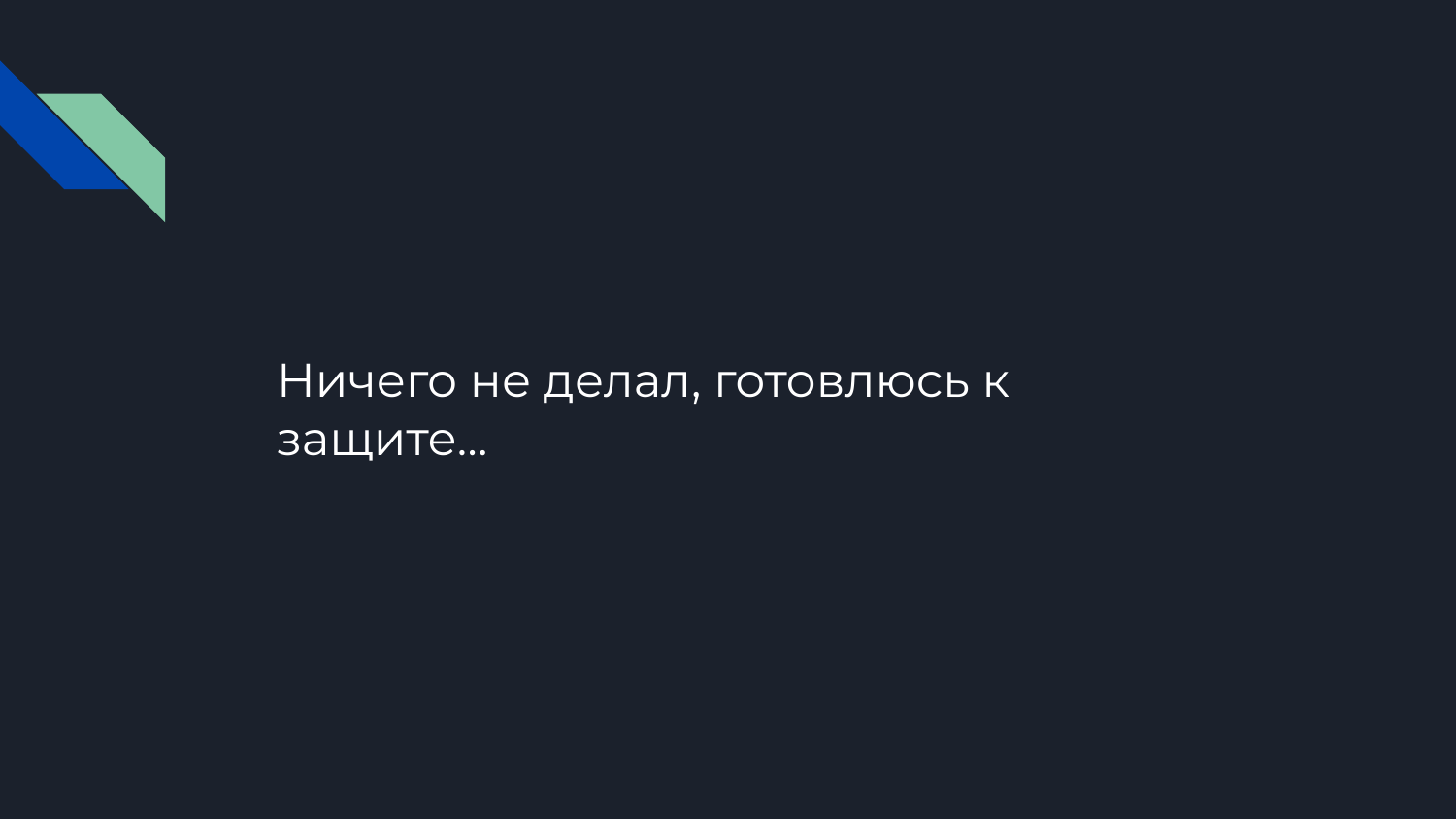

# Ничего не делал, готовлюсь к защите…